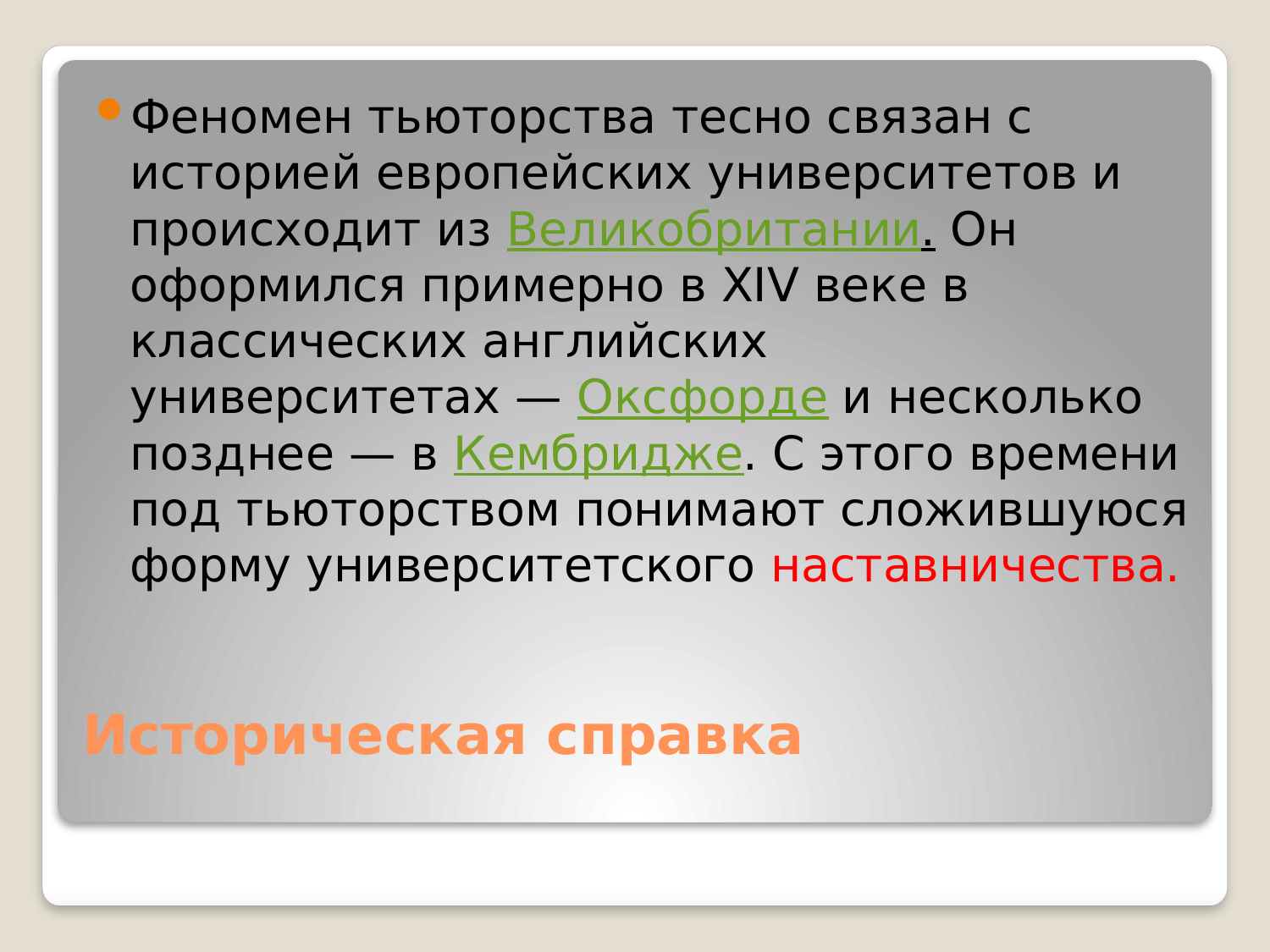

Феномен тьюторства тесно связан с историей европейских университетов и происходит из Великобритании. Он оформился примерно в XIV веке в классических английских университетах — Оксфорде и несколько позднее — в Кембридже. С этого времени под тьюторством понимают сложившуюся форму университетского наставничества.
# Историческая справка